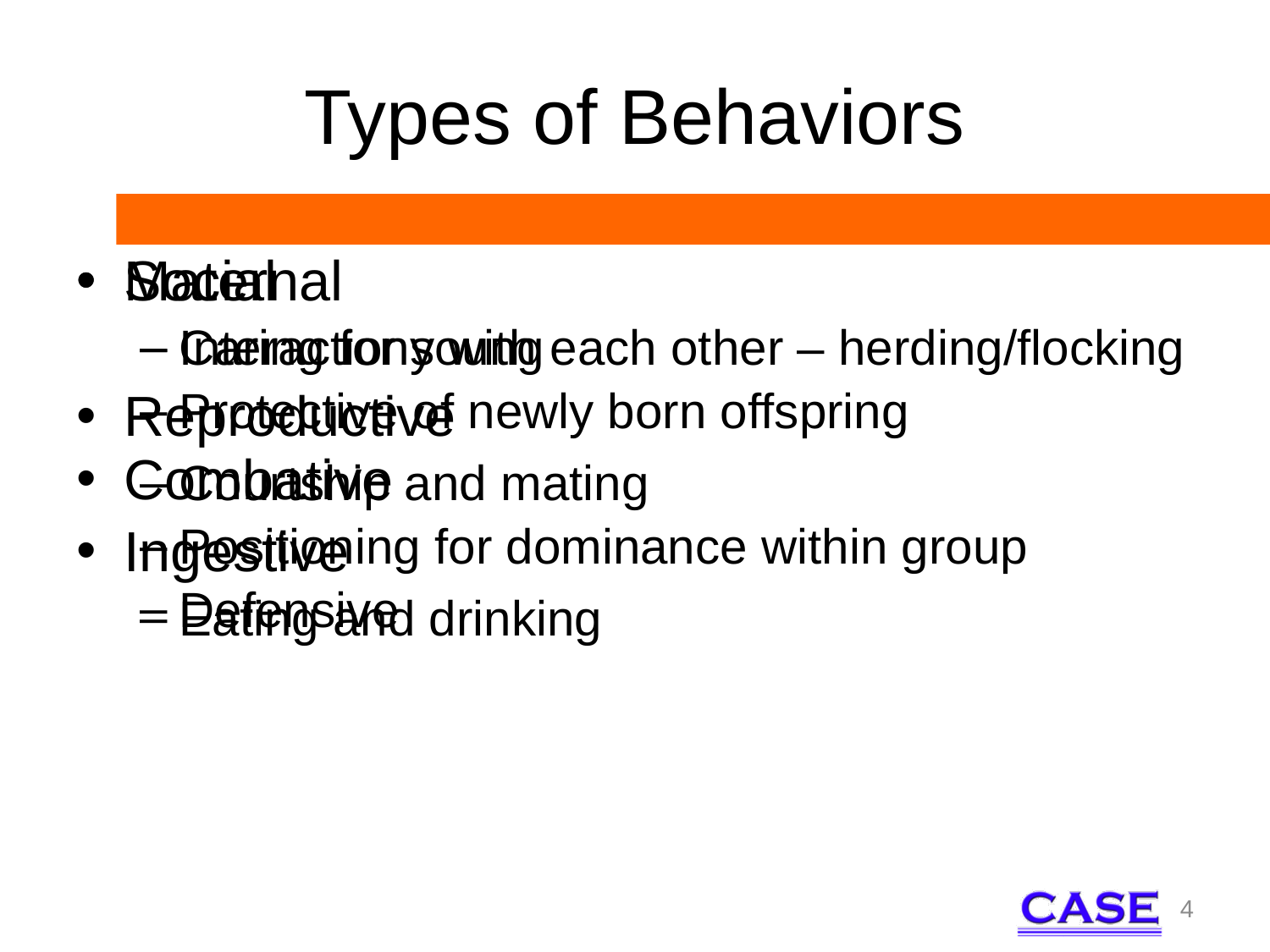

# Types of Behaviors
Social
Interactions with each other – herding/flocking
Reproductive
Courtship and mating
Ingestive
Eating and drinking

Maternal
Caring for young
Protective of newly born offspring
Combative
Positioning for dominance within group
Defensive
4